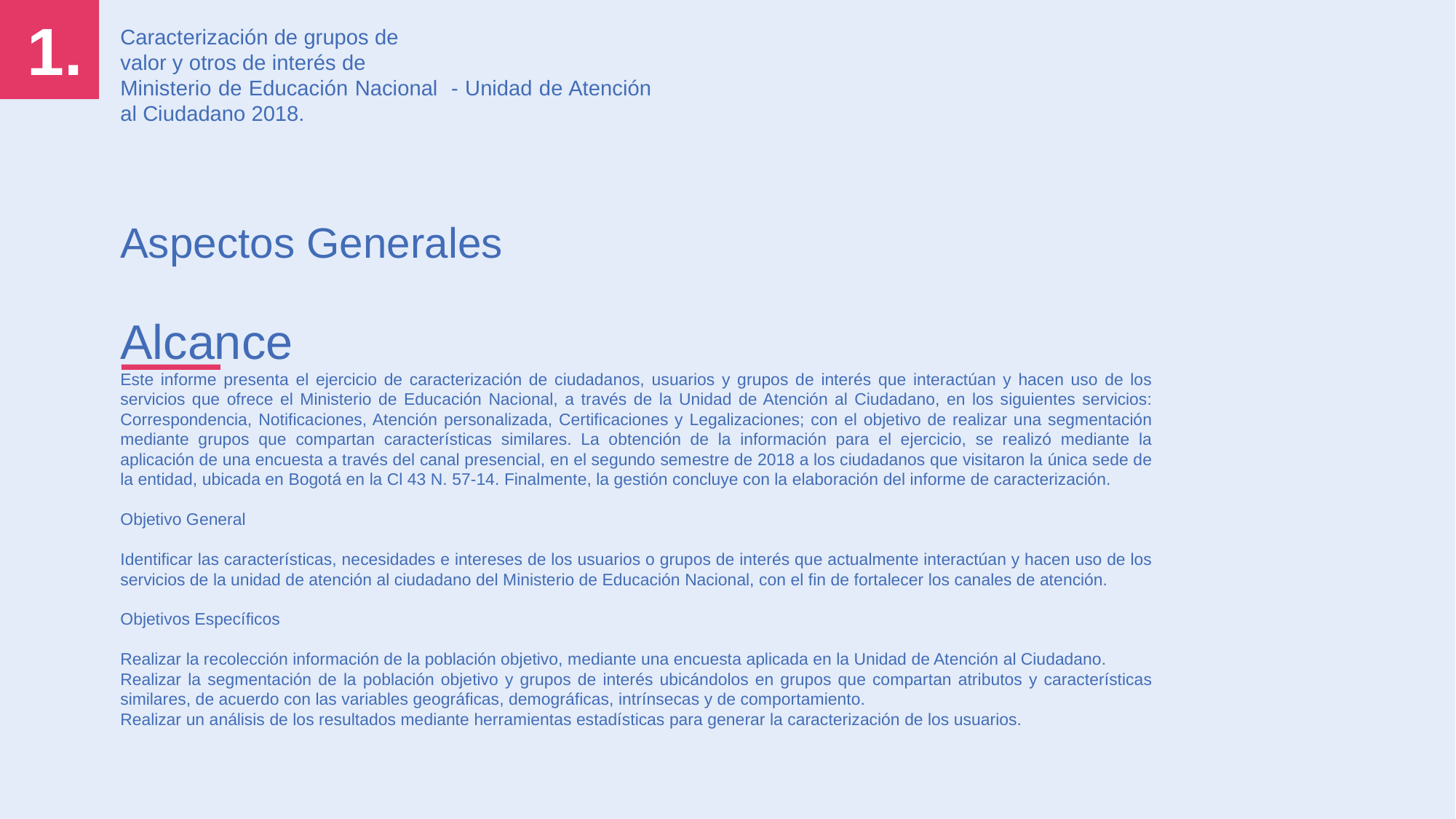

1.
Caracterización de grupos de
valor y otros de interés de
Ministerio de Educación Nacional  - Unidad de Atención al Ciudadano 2018.
Aspectos Generales

Alcance
Este informe presenta el ejercicio de caracterización de ciudadanos, usuarios y grupos de interés que interactúan y hacen uso de los servicios que ofrece el Ministerio de Educación Nacional, a través de la Unidad de Atención al Ciudadano, en los siguientes servicios: Correspondencia, Notificaciones, Atención personalizada, Certificaciones y Legalizaciones; con el objetivo de realizar una segmentación mediante grupos que compartan características similares. La obtención de la información para el ejercicio, se realizó mediante la aplicación de una encuesta a través del canal presencial, en el segundo semestre de 2018 a los ciudadanos que visitaron la única sede de la entidad, ubicada en Bogotá en la Cl 43 N. 57-14. Finalmente, la gestión concluye con la elaboración del informe de caracterización.

Objetivo General

Identificar las características, necesidades e intereses de los usuarios o grupos de interés que actualmente interactúan y hacen uso de los servicios de la unidad de atención al ciudadano del Ministerio de Educación Nacional, con el fin de fortalecer los canales de atención.

Objetivos Específicos

Realizar la recolección información de la población objetivo, mediante una encuesta aplicada en la Unidad de Atención al Ciudadano.
Realizar la segmentación de la población objetivo y grupos de interés ubicándolos en grupos que compartan atributos y características similares, de acuerdo con las variables geográficas, demográficas, intrínsecas y de comportamiento.
Realizar un análisis de los resultados mediante herramientas estadísticas para generar la caracterización de los usuarios.